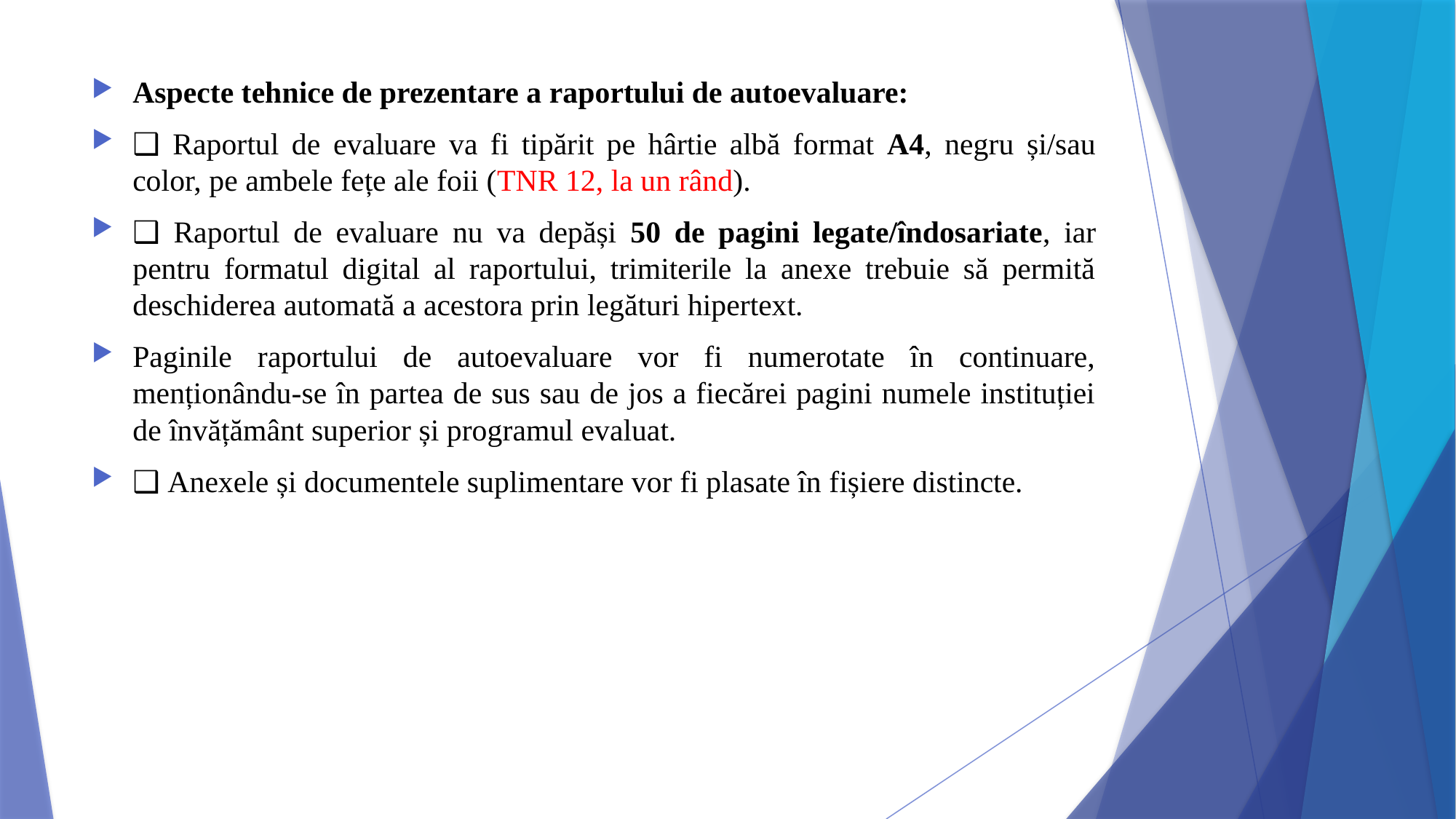

Aspecte tehnice de prezentare a raportului de autoevaluare:
❑ Raportul de evaluare va fi tipărit pe hârtie albă format A4, negru și/sau color, pe ambele fețe ale foii (TNR 12, la un rând).
❑ Raportul de evaluare nu va depăși 50 de pagini legate/îndosariate, iar pentru formatul digital al raportului, trimiterile la anexe trebuie să permită deschiderea automată a acestora prin legături hipertext.
Paginile raportului de autoevaluare vor fi numerotate în continuare, menționându-se în partea de sus sau de jos a fiecărei pagini numele instituției de învățământ superior și programul evaluat.
❑ Anexele și documentele suplimentare vor fi plasate în fișiere distincte.